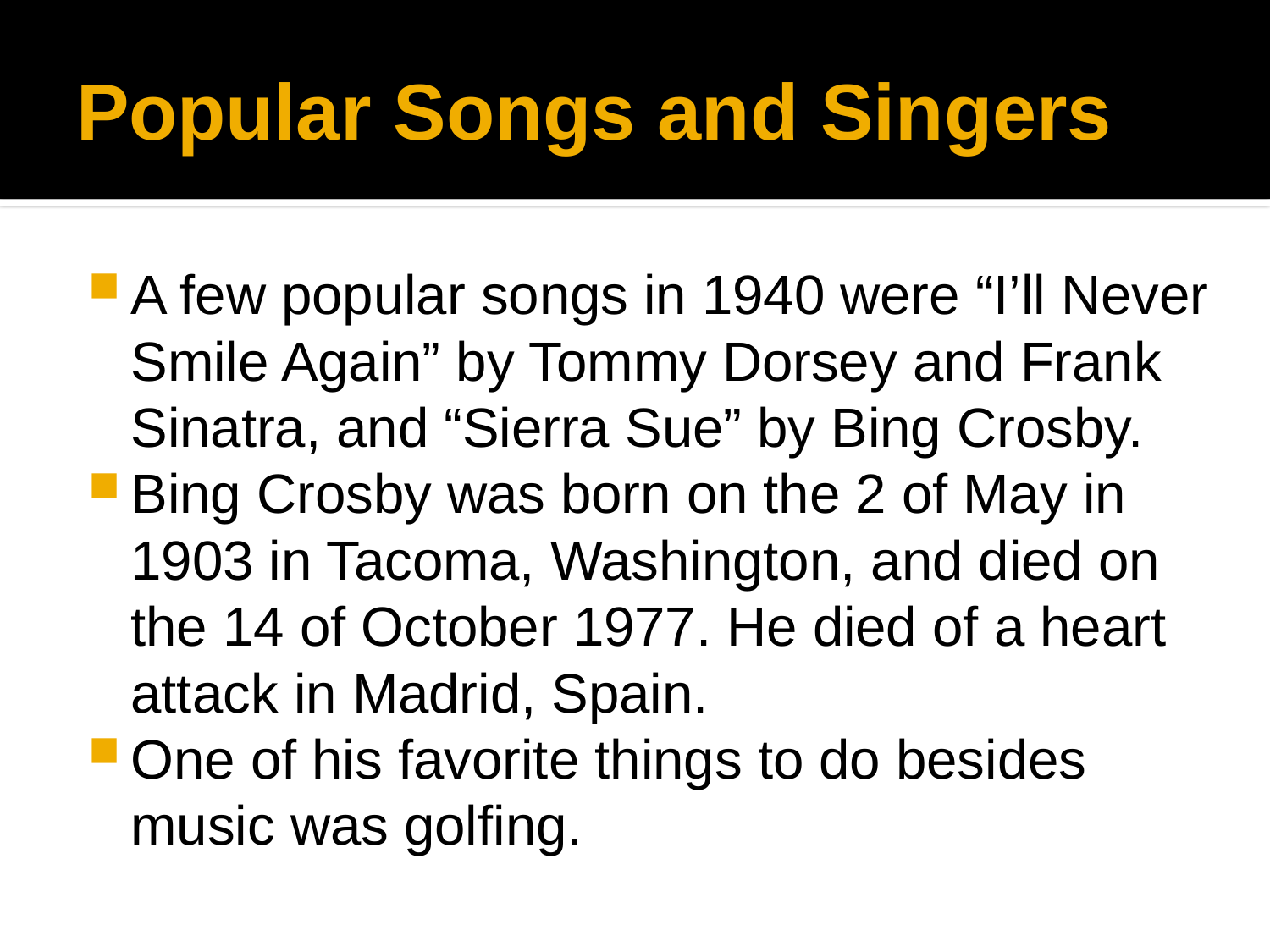

# Popular Songs and Singers
A few popular songs in 1940 were “I’ll Never Smile Again” by Tommy Dorsey and Frank Sinatra, and “Sierra Sue” by Bing Crosby.
Bing Crosby was born on the 2 of May in 1903 in Tacoma, Washington, and died on the 14 of October 1977. He died of a heart attack in Madrid, Spain.
One of his favorite things to do besides music was golfing.